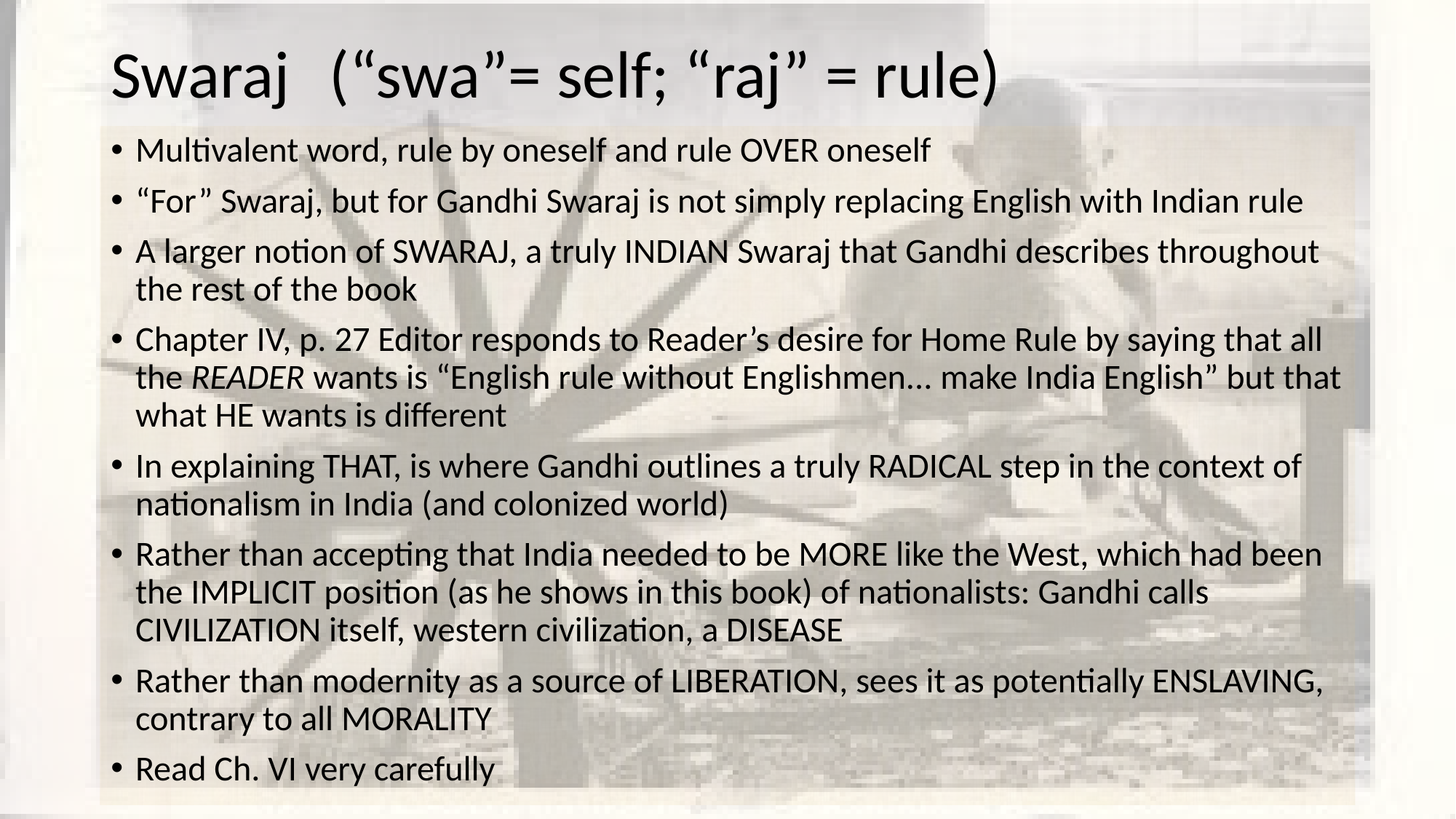

# Swaraj	(“swa”= self; “raj” = rule)
Multivalent word, rule by oneself and rule OVER oneself
“For” Swaraj, but for Gandhi Swaraj is not simply replacing English with Indian rule
A larger notion of SWARAJ, a truly INDIAN Swaraj that Gandhi describes throughout the rest of the book
Chapter IV, p. 27 Editor responds to Reader’s desire for Home Rule by saying that all the READER wants is “English rule without Englishmen... make India English” but that what HE wants is different
In explaining THAT, is where Gandhi outlines a truly RADICAL step in the context of nationalism in India (and colonized world)
Rather than accepting that India needed to be MORE like the West, which had been the IMPLICIT position (as he shows in this book) of nationalists: Gandhi calls CIVILIZATION itself, western civilization, a DISEASE
Rather than modernity as a source of LIBERATION, sees it as potentially ENSLAVING, contrary to all MORALITY
Read Ch. VI very carefully